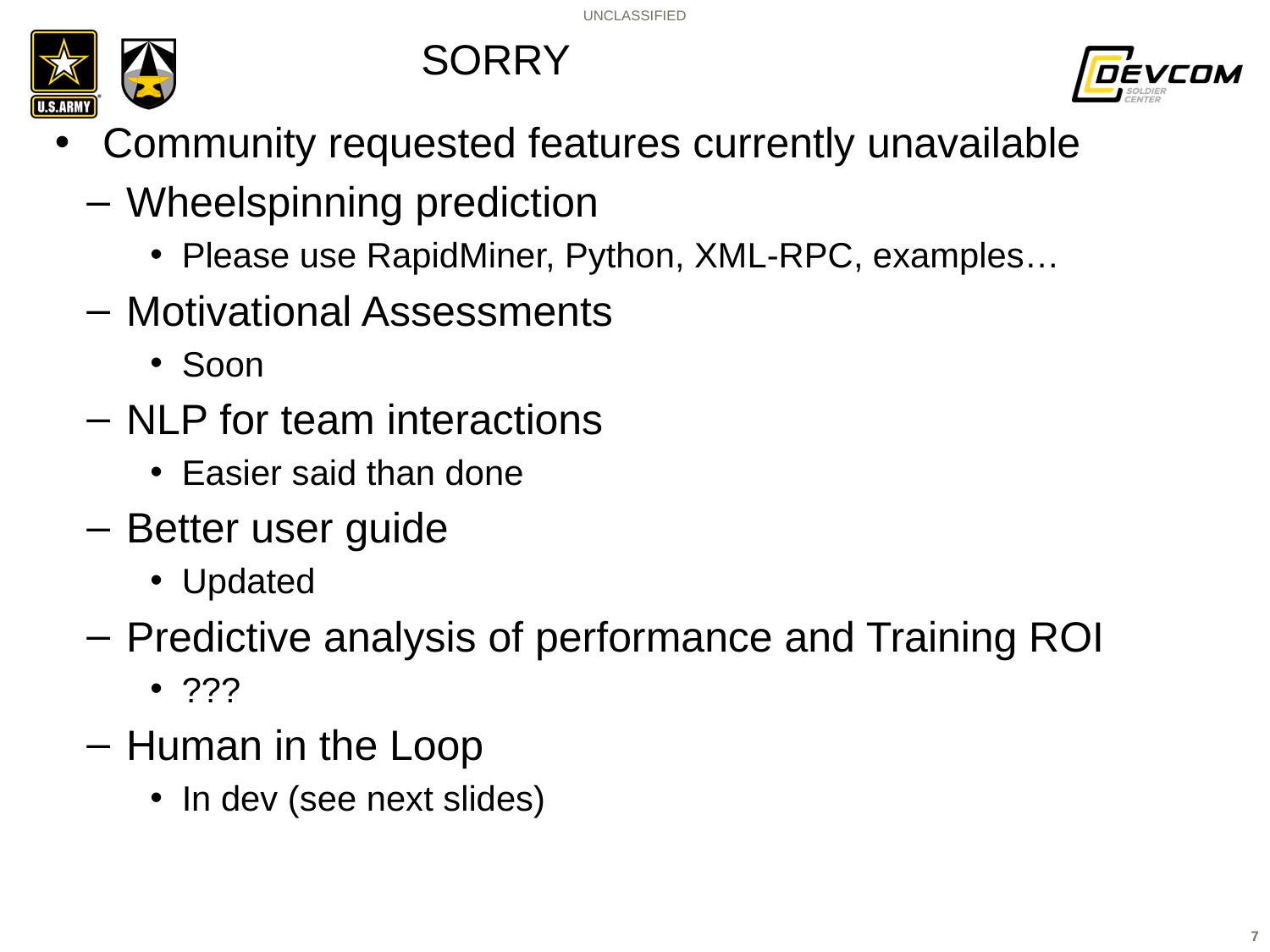

# Sorry
Community requested features currently unavailable
Wheelspinning prediction
Please use RapidMiner, Python, XML-RPC, examples…
Motivational Assessments
Soon
NLP for team interactions
Easier said than done
Better user guide
Updated
Predictive analysis of performance and Training ROI
???
Human in the Loop
In dev (see next slides)
7